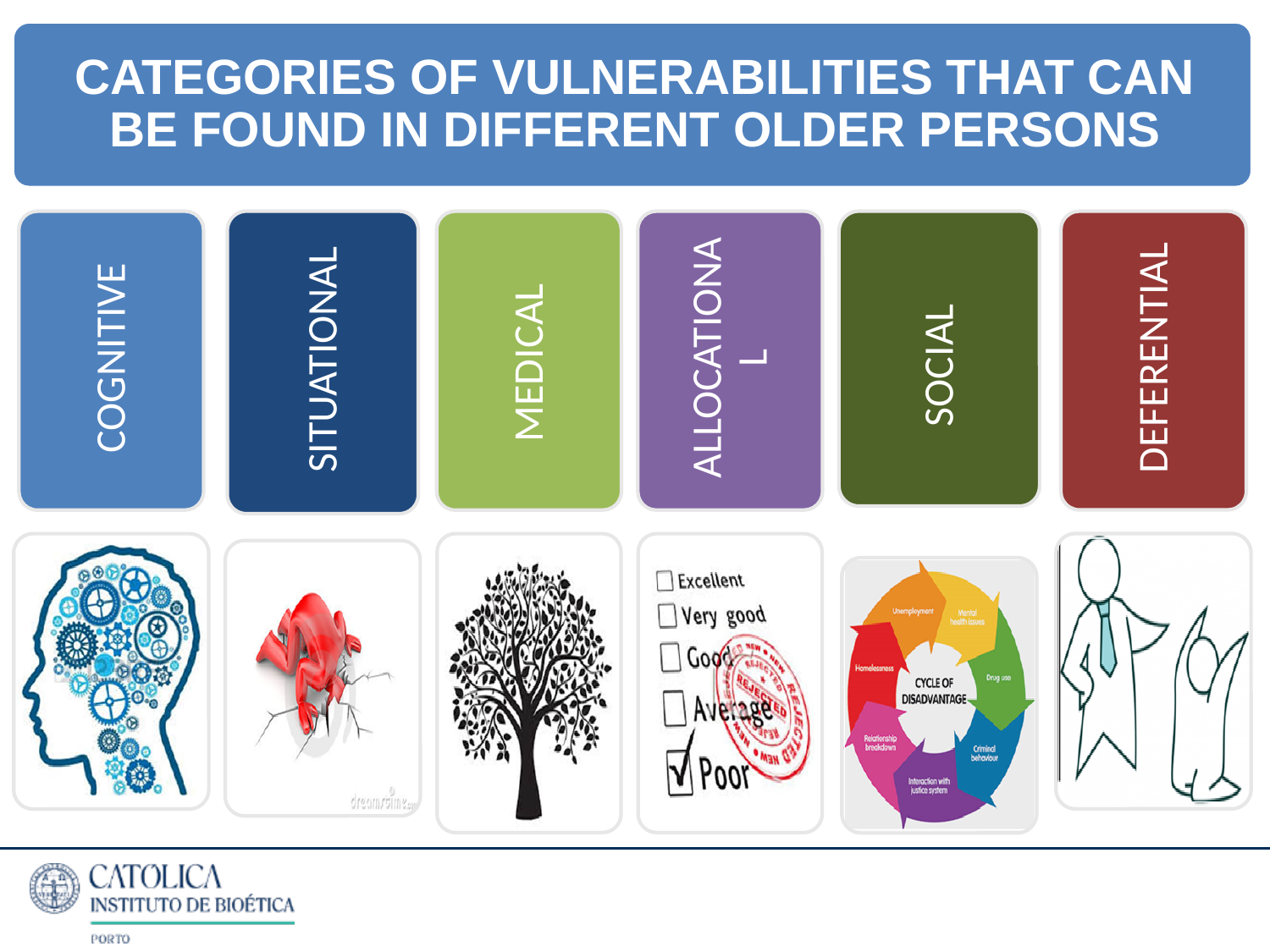

CATEGORIES OF VULNERABILITIES THAT CAN BE FOUND IN DIFFERENT OLDER PERSONS
COGNITIVE

SITUATIONAL

MEDICAL

ALLOCATIONAL

SOCIAL

DEFERENTIAL